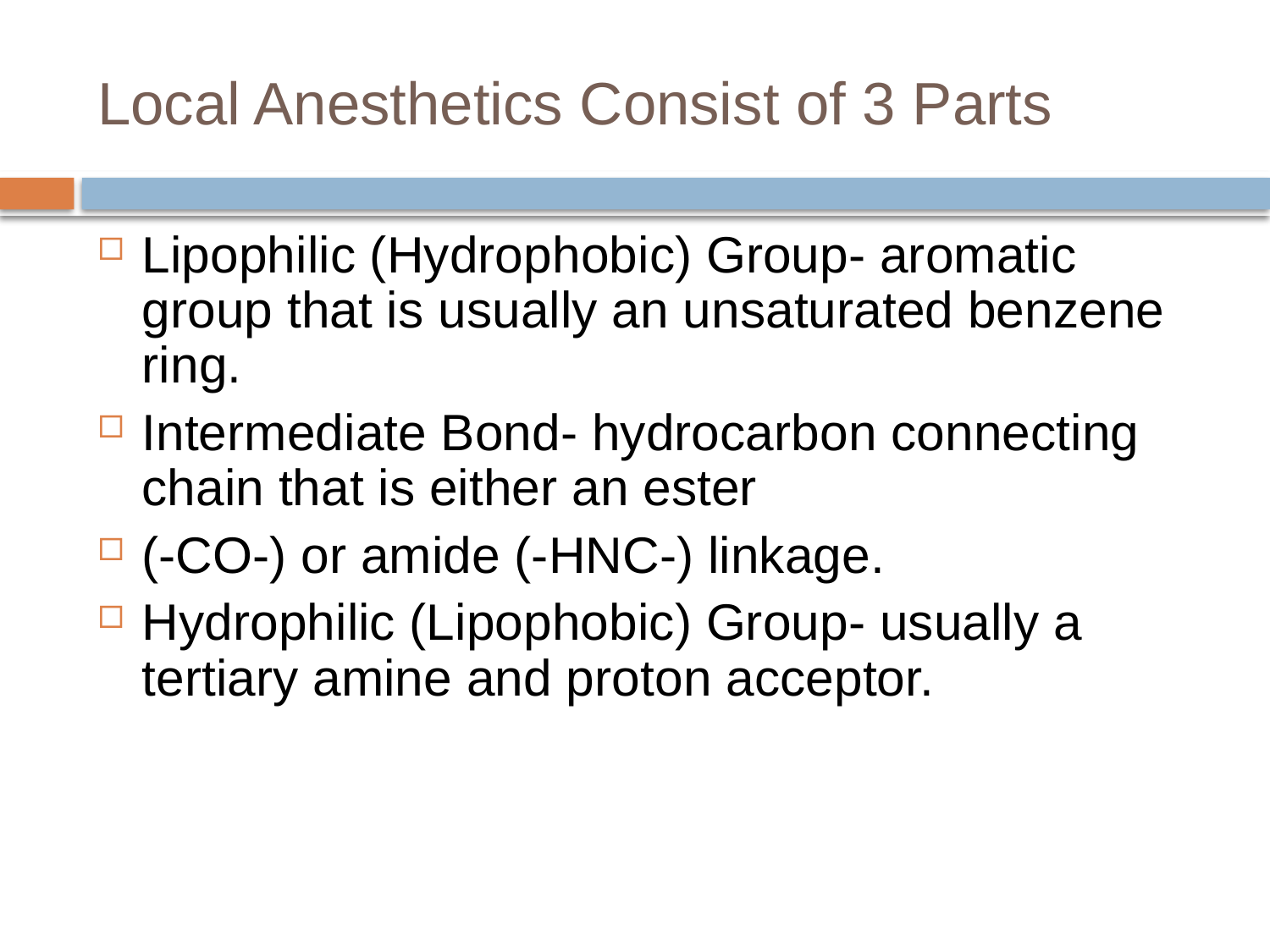

# Local Anesthetics Consist of 3 Parts
Lipophilic (Hydrophobic) Group- aromatic group that is usually an unsaturated benzene ring.
Intermediate Bond- hydrocarbon connecting chain that is either an ester
(-CO-) or amide (-HNC-) linkage.
Hydrophilic (Lipophobic) Group- usually a tertiary amine and proton acceptor.